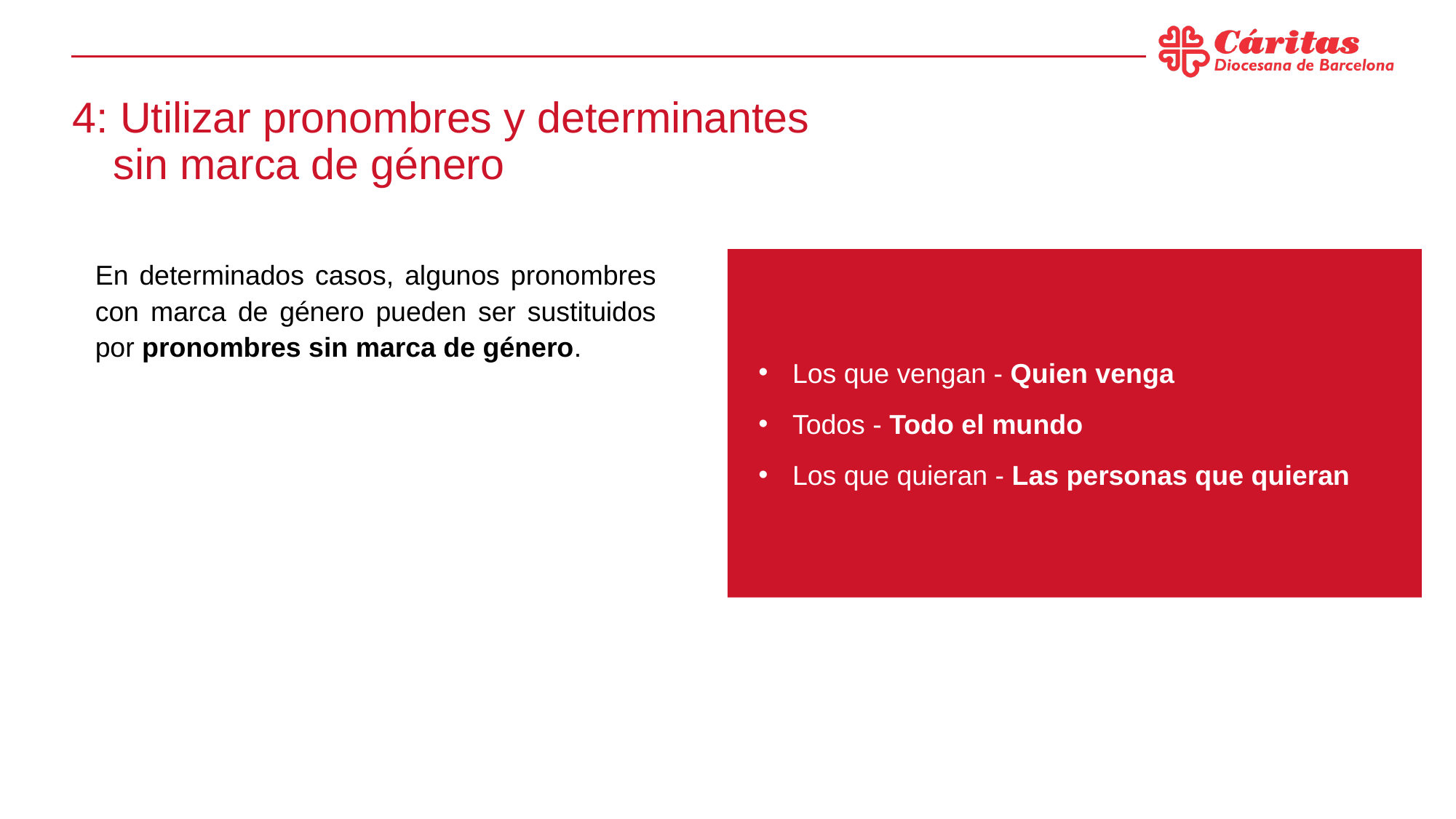

# 4: Utilizar pronombres y determinantes sin marca de género
En determinados casos, algunos pronombres con marca de género pueden ser sustituidos por pronombres sin marca de género.

Los que vengan - Quien venga
Todos - Todo el mundo
Los que quieran - Las personas que quieran